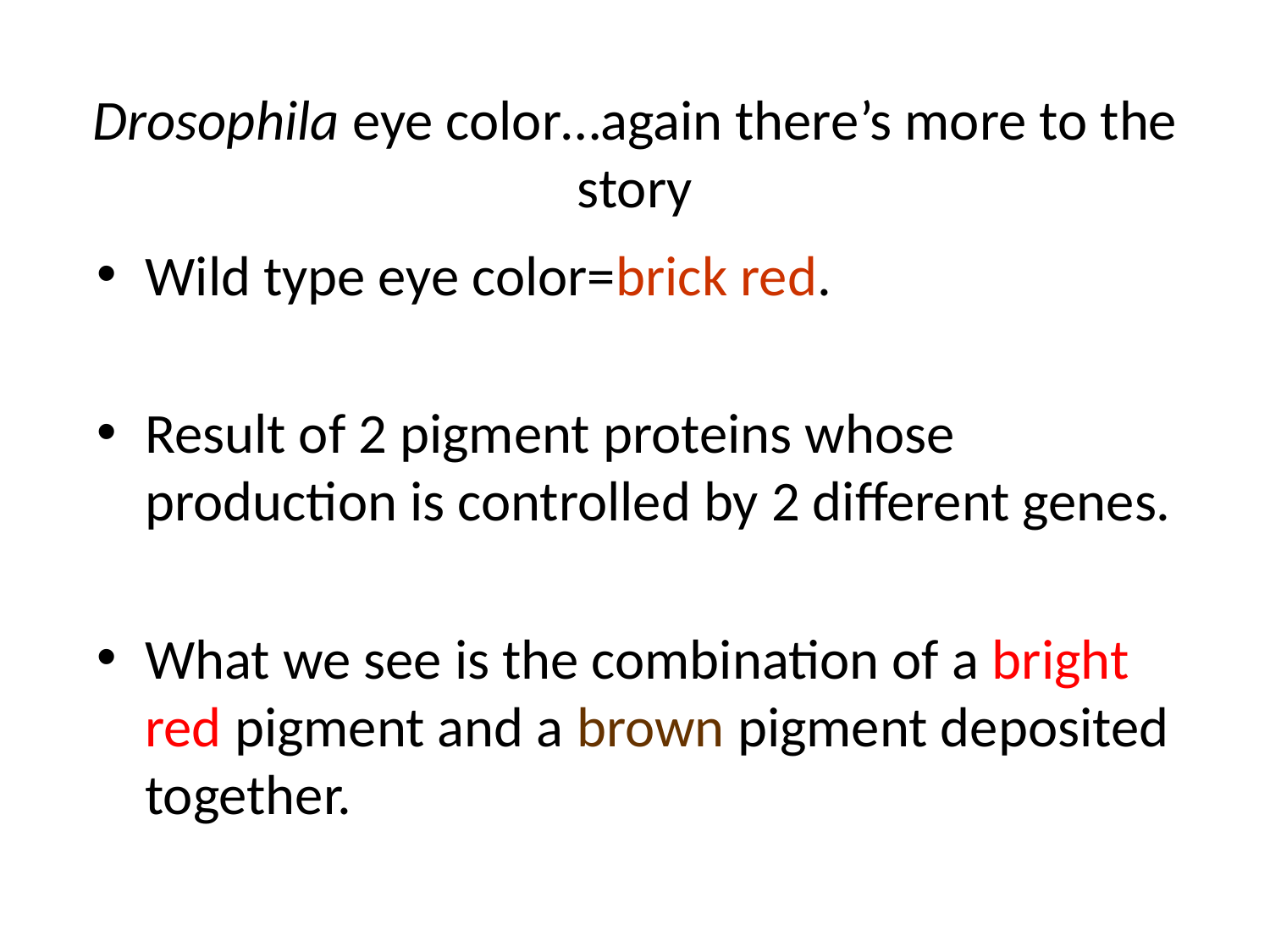

# Drosophila eye color…again there’s more to the story
Wild type eye color=brick red.

Result of 2 pigment proteins whose production is controlled by 2 different genes.

What we see is the combination of a bright red pigment and a brown pigment deposited together.